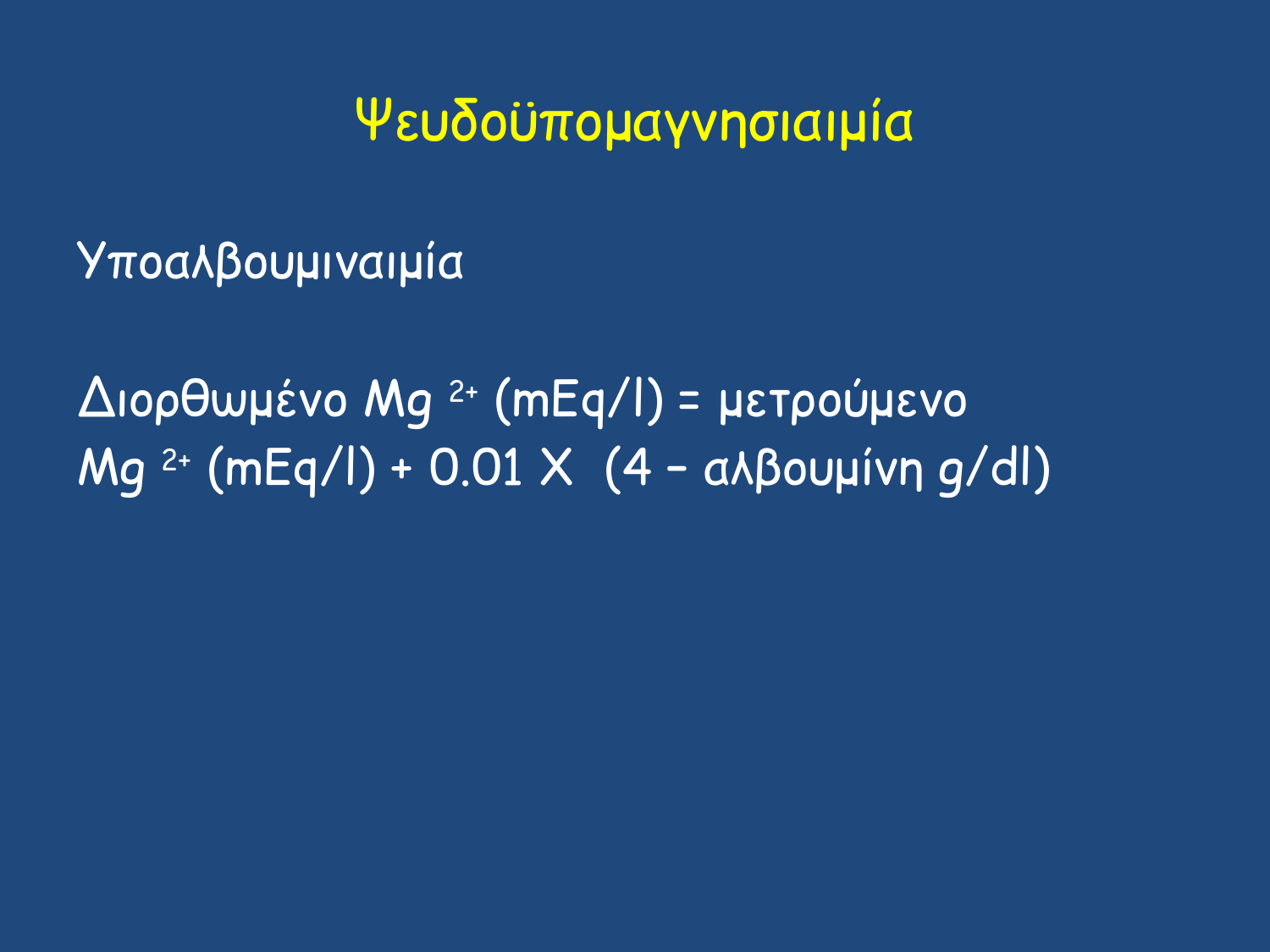

# Ψευδοϋπομαγνησιαιμία
Υποαλβουμιναιμία

Διορθωμένο Mg 2+ (mEq/l) = μετρούμενο
Mg 2+ (mEq/l) + 0.01 Χ  (4 – αλβουμίνη g/dl)